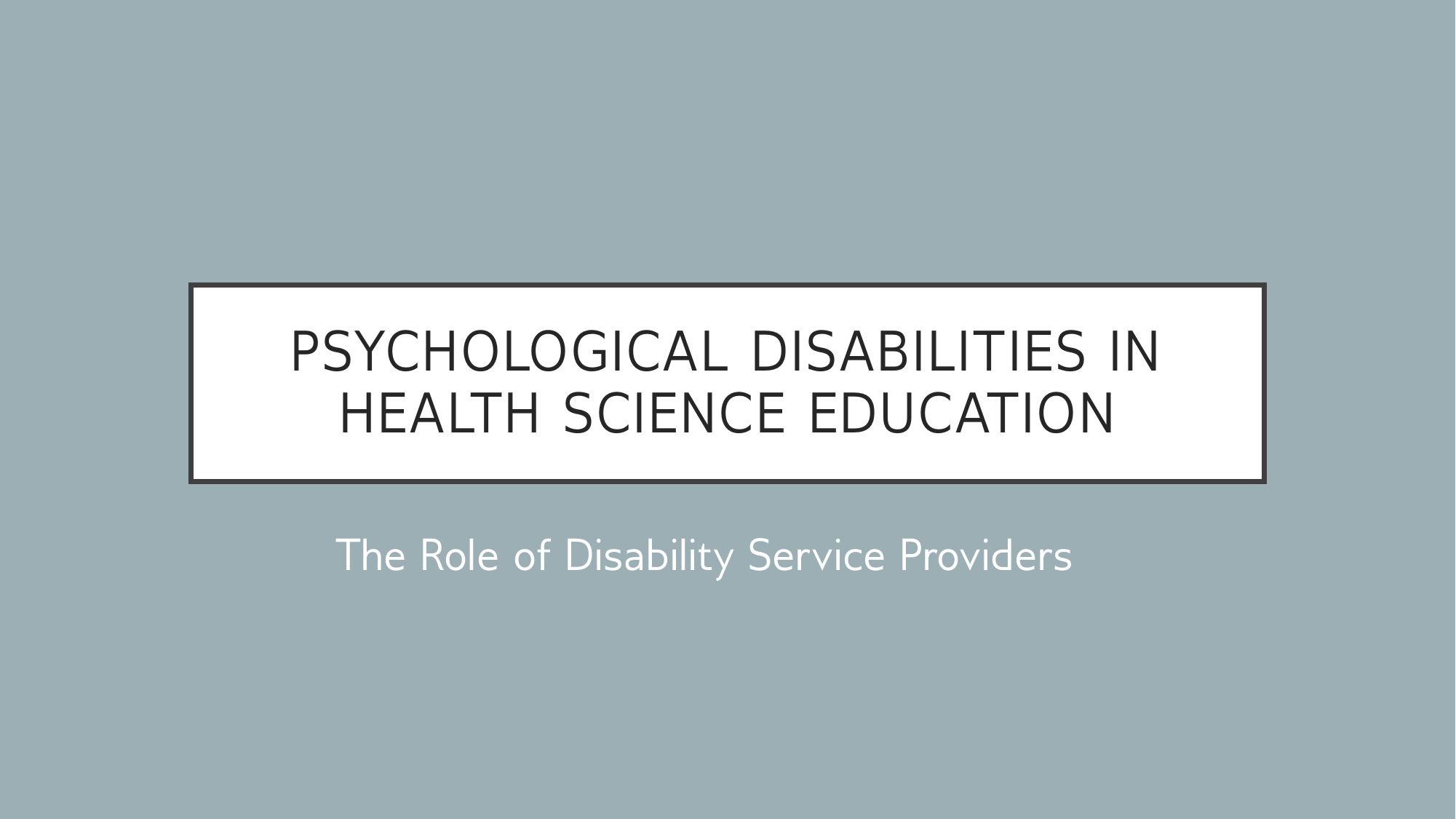

# Psychological Disabilities in Health Science Education
The Role of Disability Service Providers